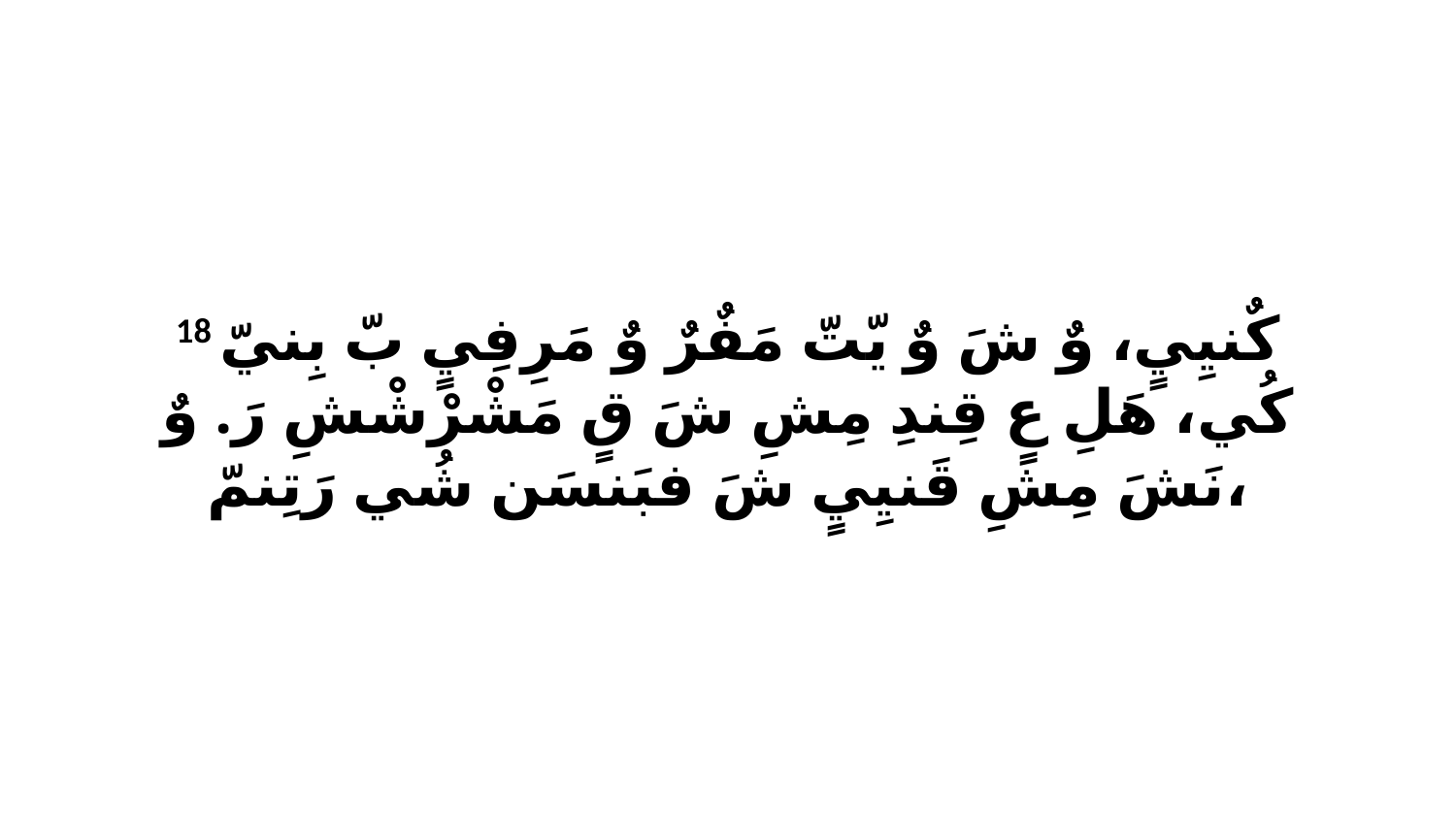

18 كٌنيِيٍ، وٌ شَ وٌ يّتّ مَفٌرٌ وٌ مَرِفِيٍ بّ بِنيّ كُي، هَلِ عٍ قِندِ مِشِ شَ قٍ مَشْرْشْشِ رَ. وٌ نَشَ مِشِ قَنيِيٍ شَ فبَنسَن شُي رَتِنمّ،